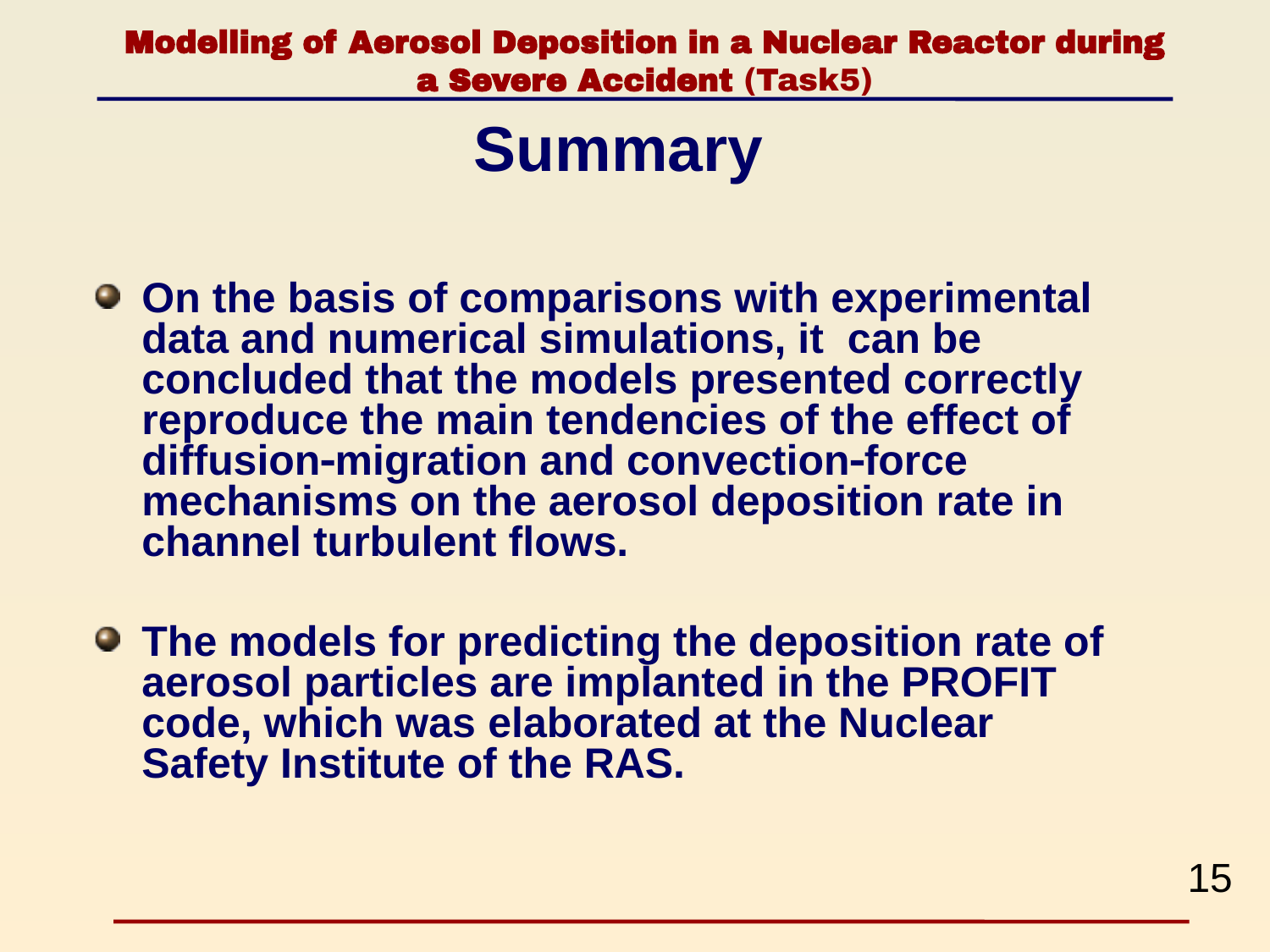

# Modelling of Aerosol Deposition in a Nuclear Reactor during a Severe Accident (Task5)
Summary
On the basis of comparisons with experimental data and numerical simulations, it  can be concluded that the models presented correctly reproduce the main tendencies of the effect of diffusion−migration and convection−force mechanisms on the aerosol deposition rate in channel turbulent flows.
The models for predicting the deposition rate of aerosol particles are implanted in the PROFIT code, which was elaborated at the Nuclear Safety Institute of the RAS.

15